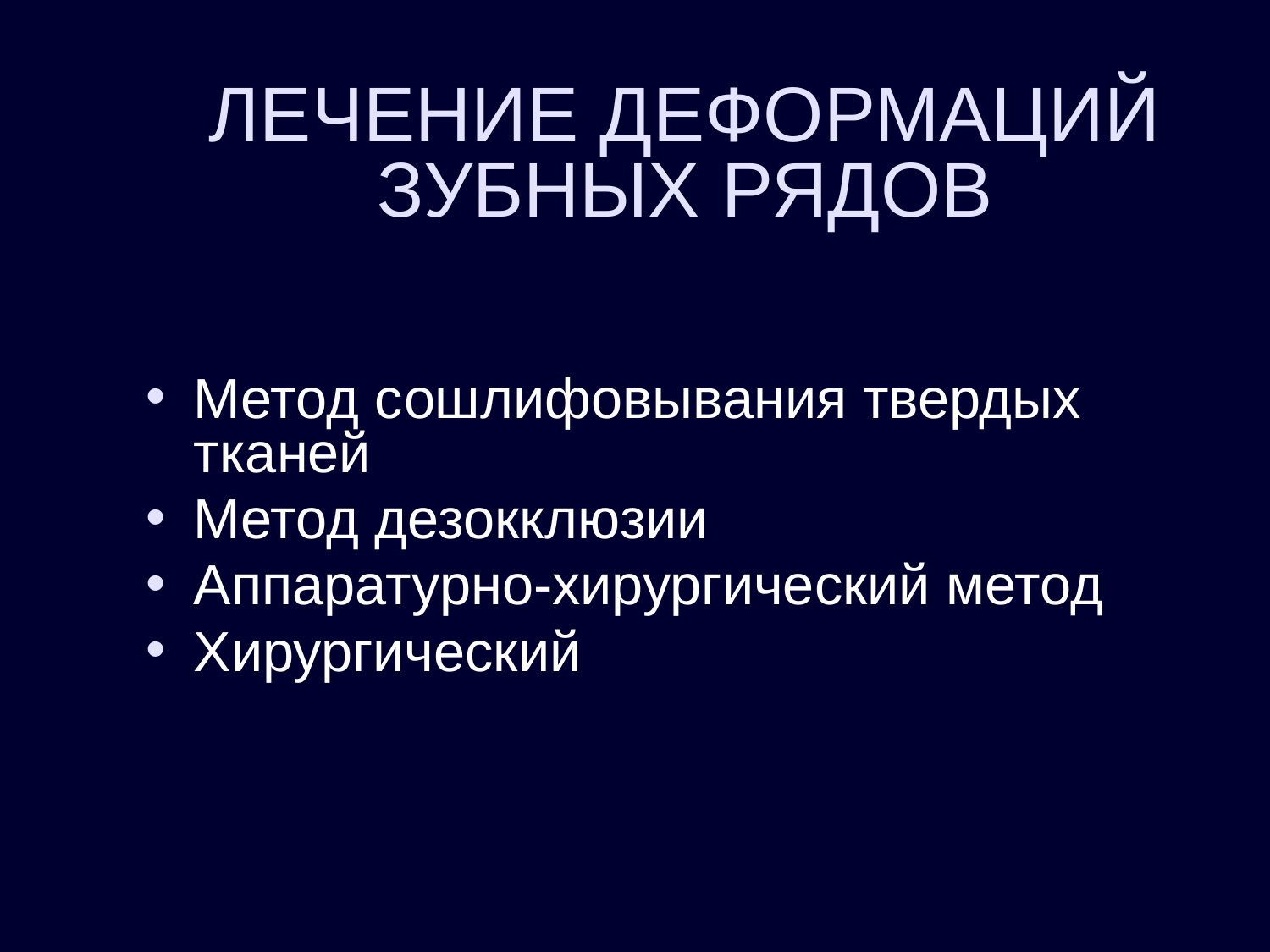

# ЛЕЧЕНИЕ ДЕФОРМАЦИЙ ЗУБНЫХ РЯДОВ
Метод сошлифовывания твердых тканей
Метод дезокклюзии
Аппаратурно-хирургический метод
Хирургический